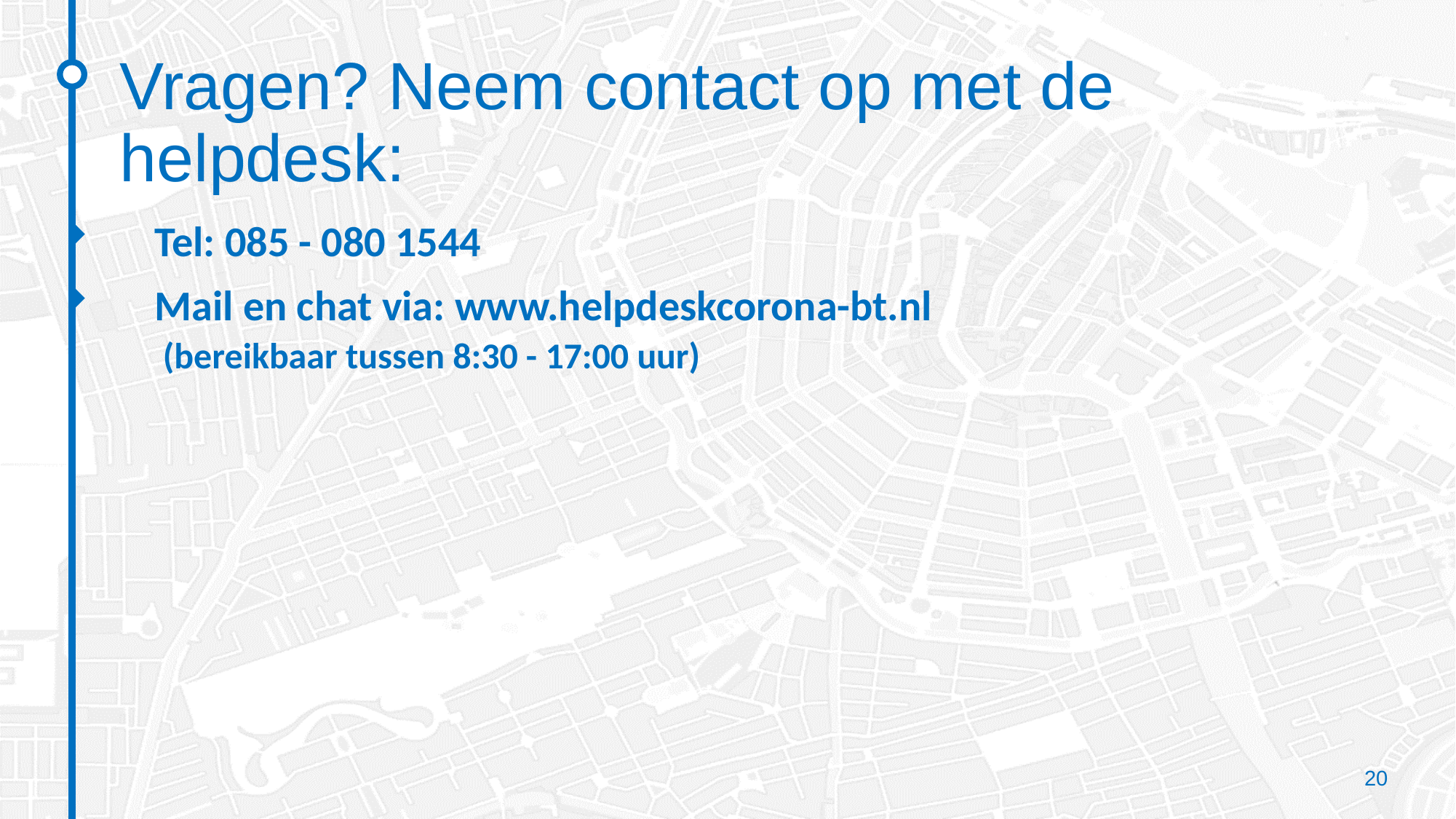

# Vragen? Neem contact op met de helpdesk:
Tel: 085 - 080 1544
Mail en chat via: www.helpdeskcorona-bt.nl
 (bereikbaar tussen 8:30 - 17:00 uur)